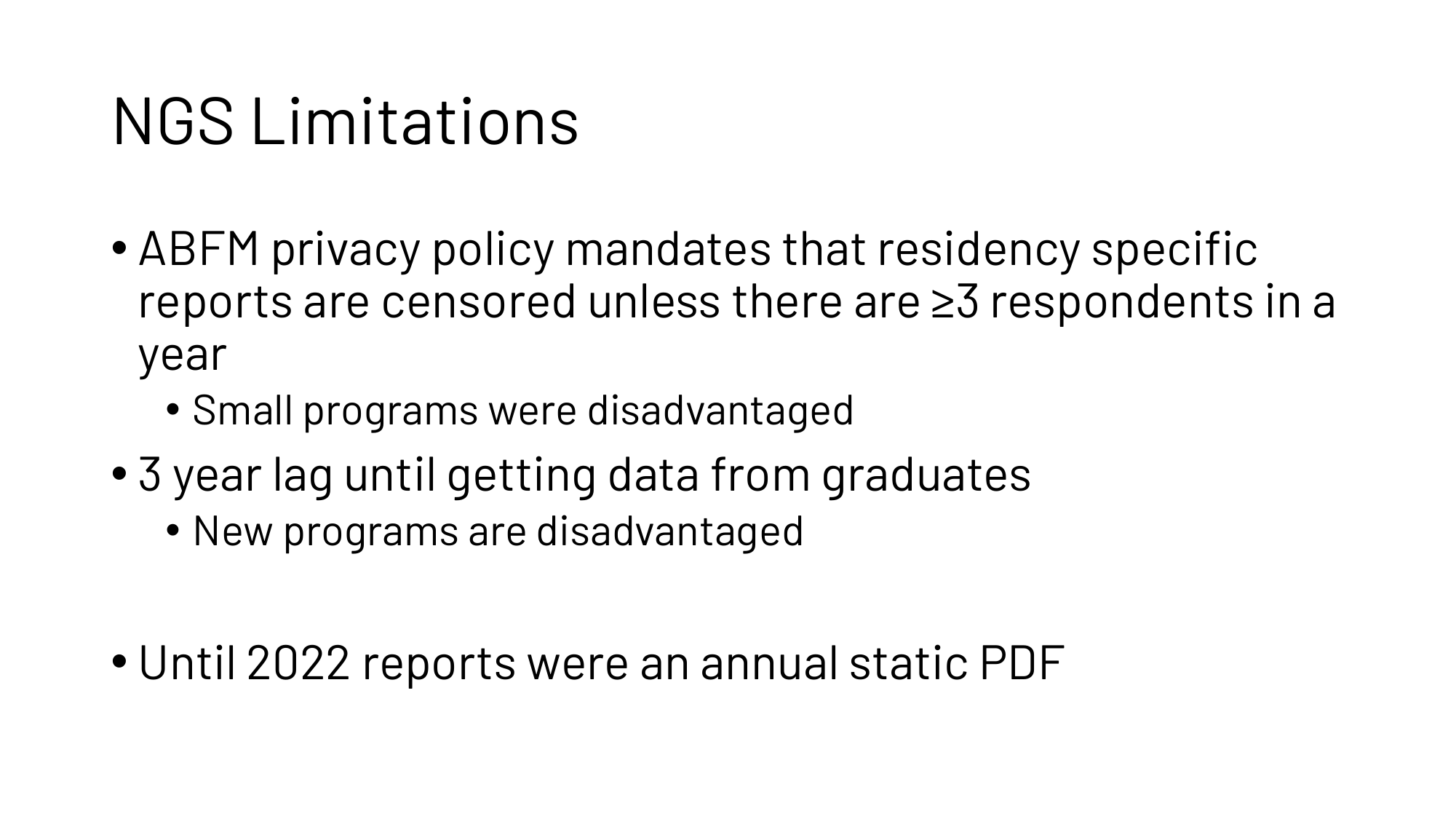

# NGS Limitations
ABFM privacy policy mandates that residency specific reports are censored unless there are ≥3 respondents in a year
Small programs were disadvantaged
3 year lag until getting data from graduates
New programs are disadvantaged

Until 2022 reports were an annual static PDF